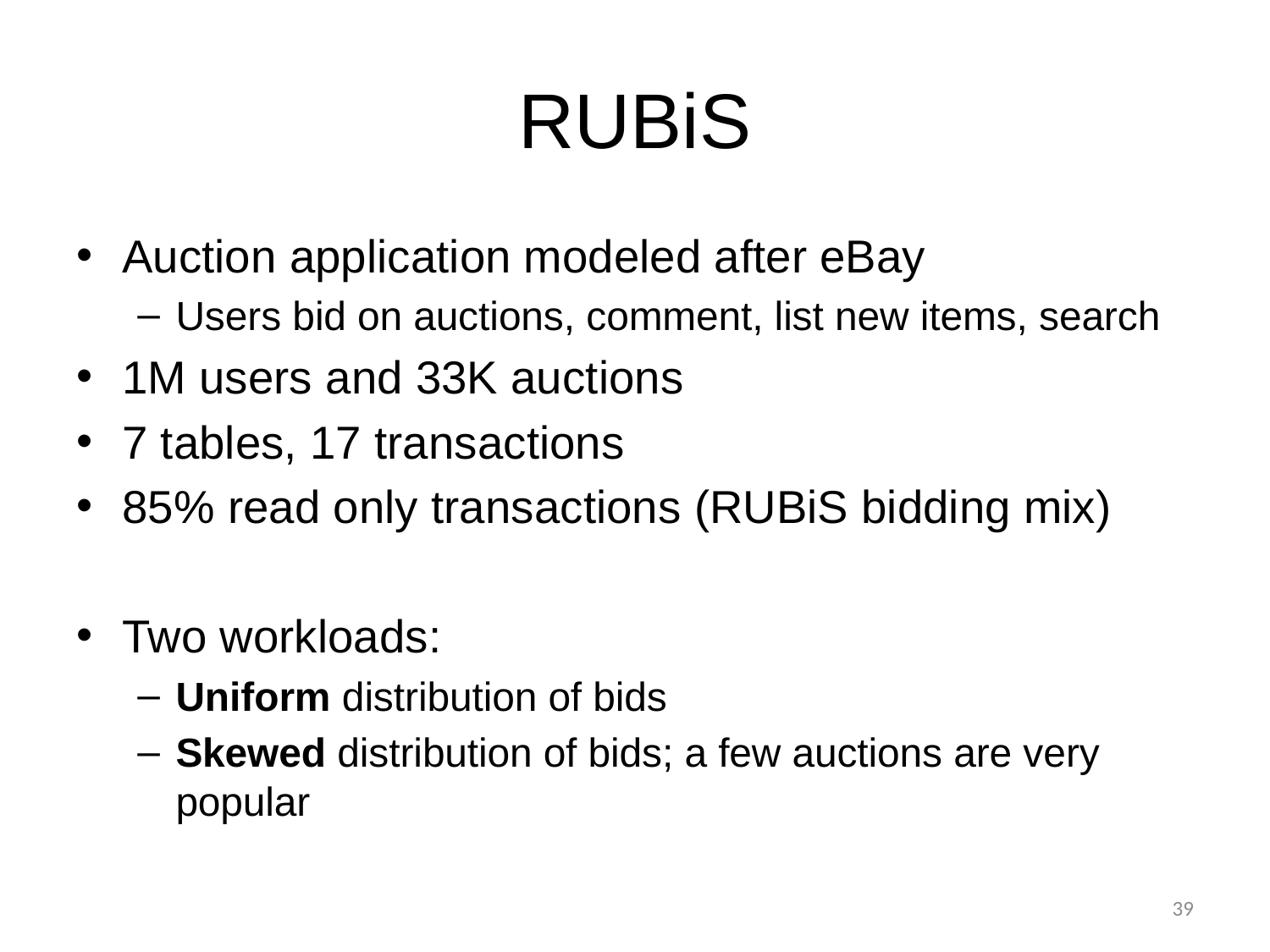

# RUBiS
Auction application modeled after eBay
Users bid on auctions, comment, list new items, search
1M users and 33K auctions
7 tables, 17 transactions
85% read only transactions (RUBiS bidding mix)

Two workloads:
Uniform distribution of bids
Skewed distribution of bids; a few auctions are very popular

39